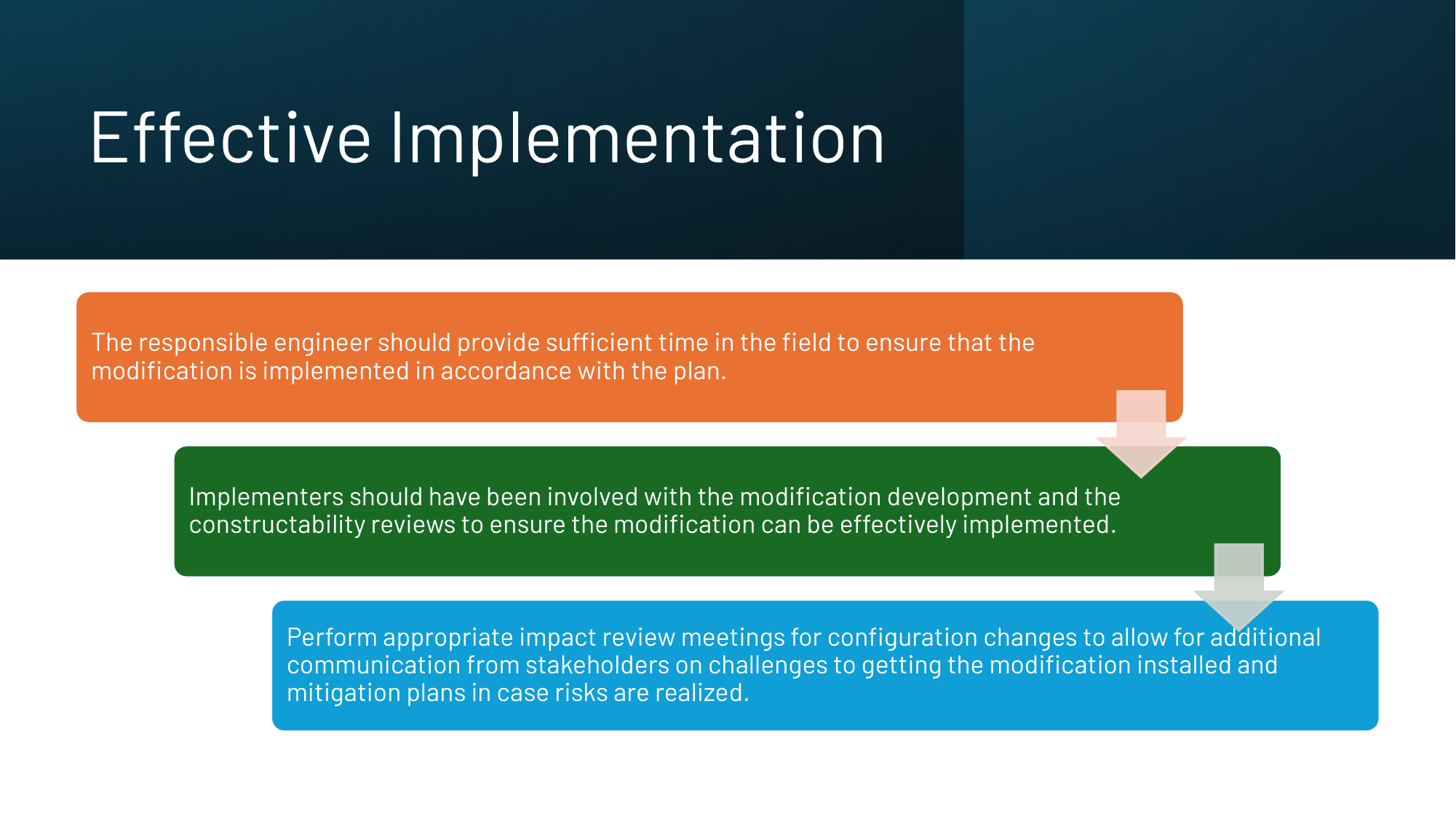

# Effective Implementation
The responsible engineer should provide sufficient time in the field to ensure that the modification is implemented in accordance with the plan.
Implementers should have been involved with the modification development and the constructability reviews to ensure the modification can be effectively implemented.
Perform appropriate impact review meetings for configuration changes to allow for additional communication from stakeholders on challenges to getting the modification installed and mitigation plans in case risks are realized.